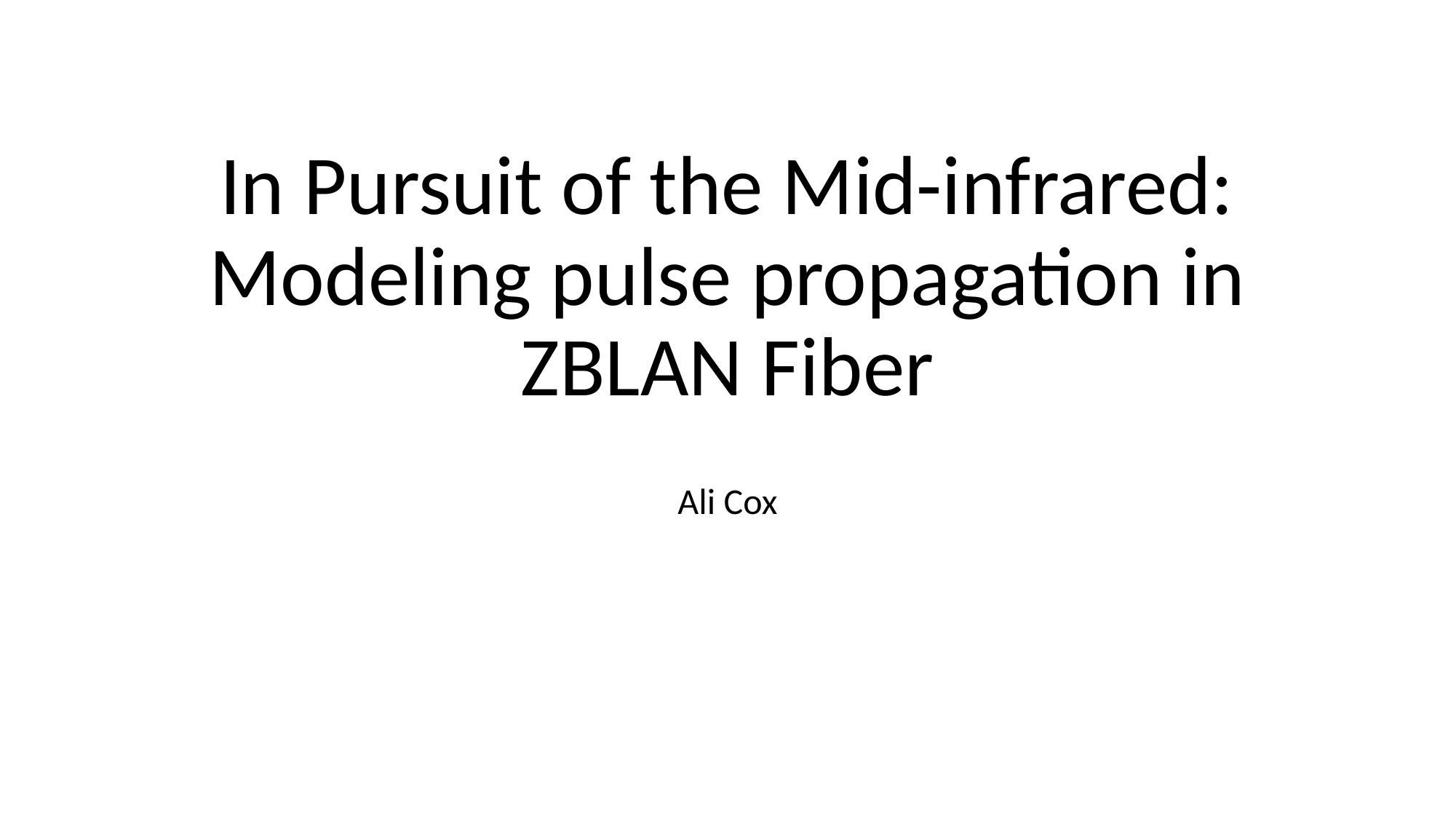

# In Pursuit of the Mid-infrared: Modeling pulse propagation in ZBLAN Fiber
Ali Cox